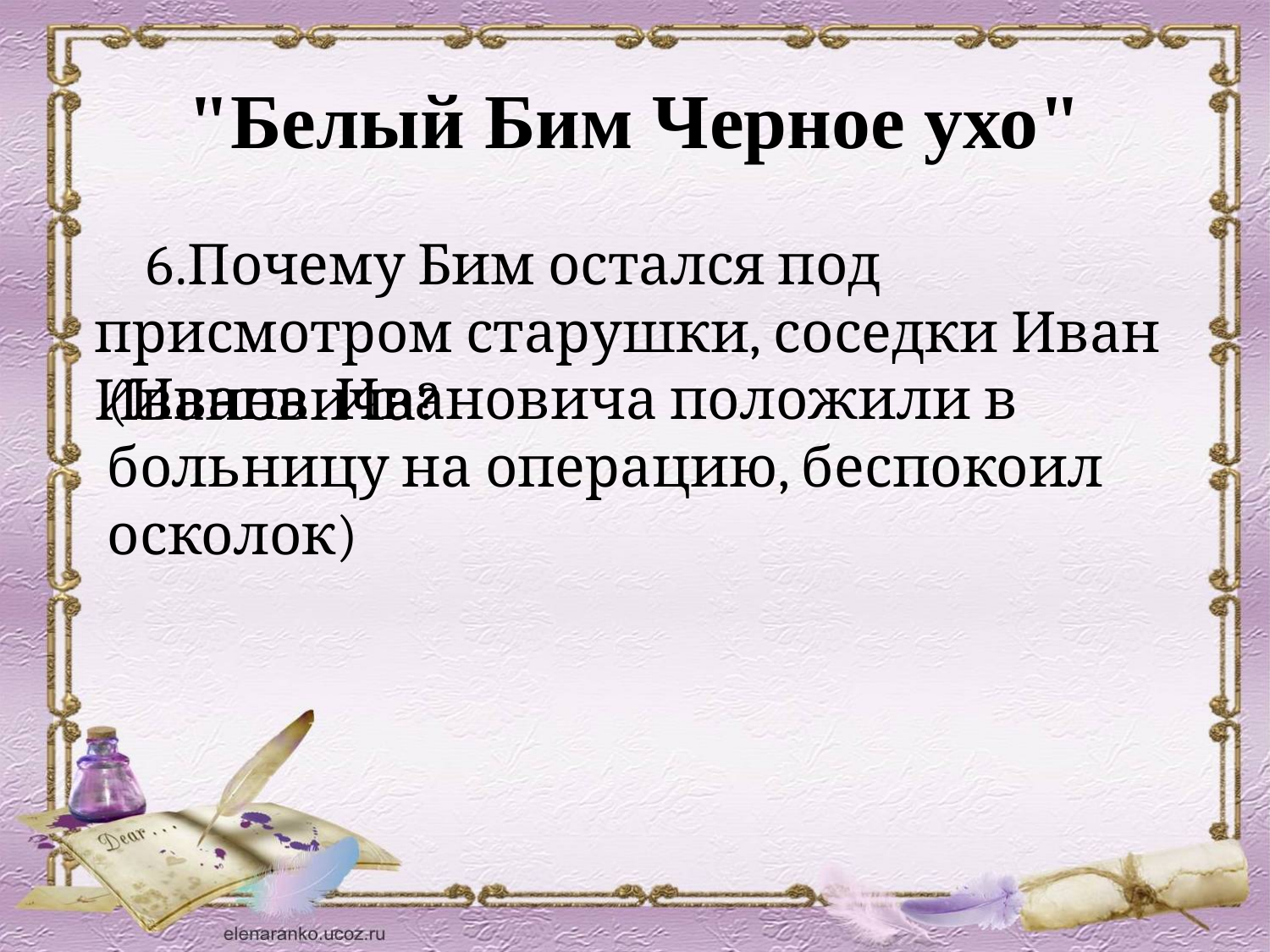

# "Белый Бим Черное ухо"
    6.Почему Бим остался под присмотром старушки, соседки Иван Ивановича?
(Ивана  Ивановича положили в больницу на операцию, беспокоил осколок)